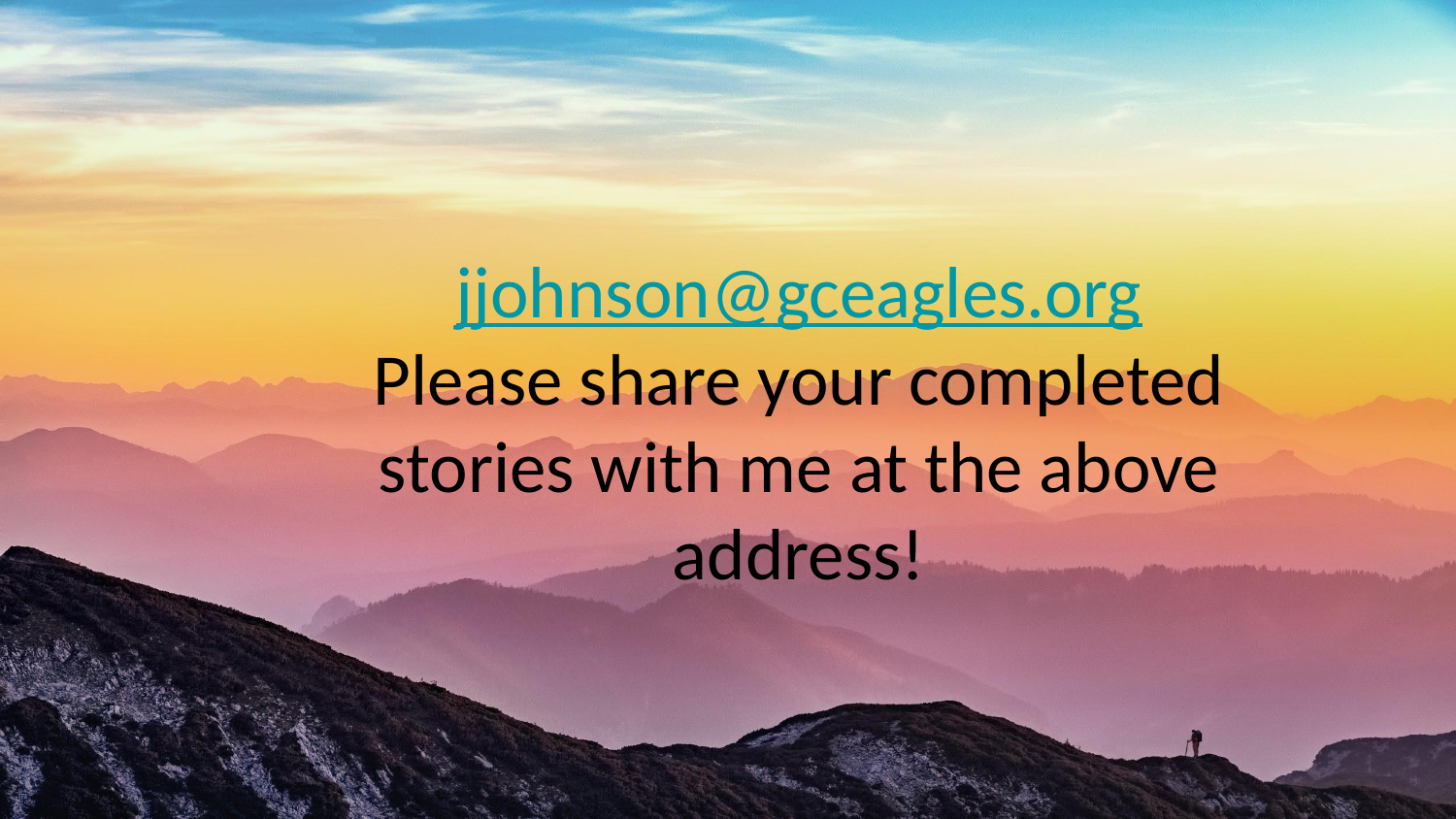

jjohnson@gceagles.org
Please share your completed stories with me at the above address!